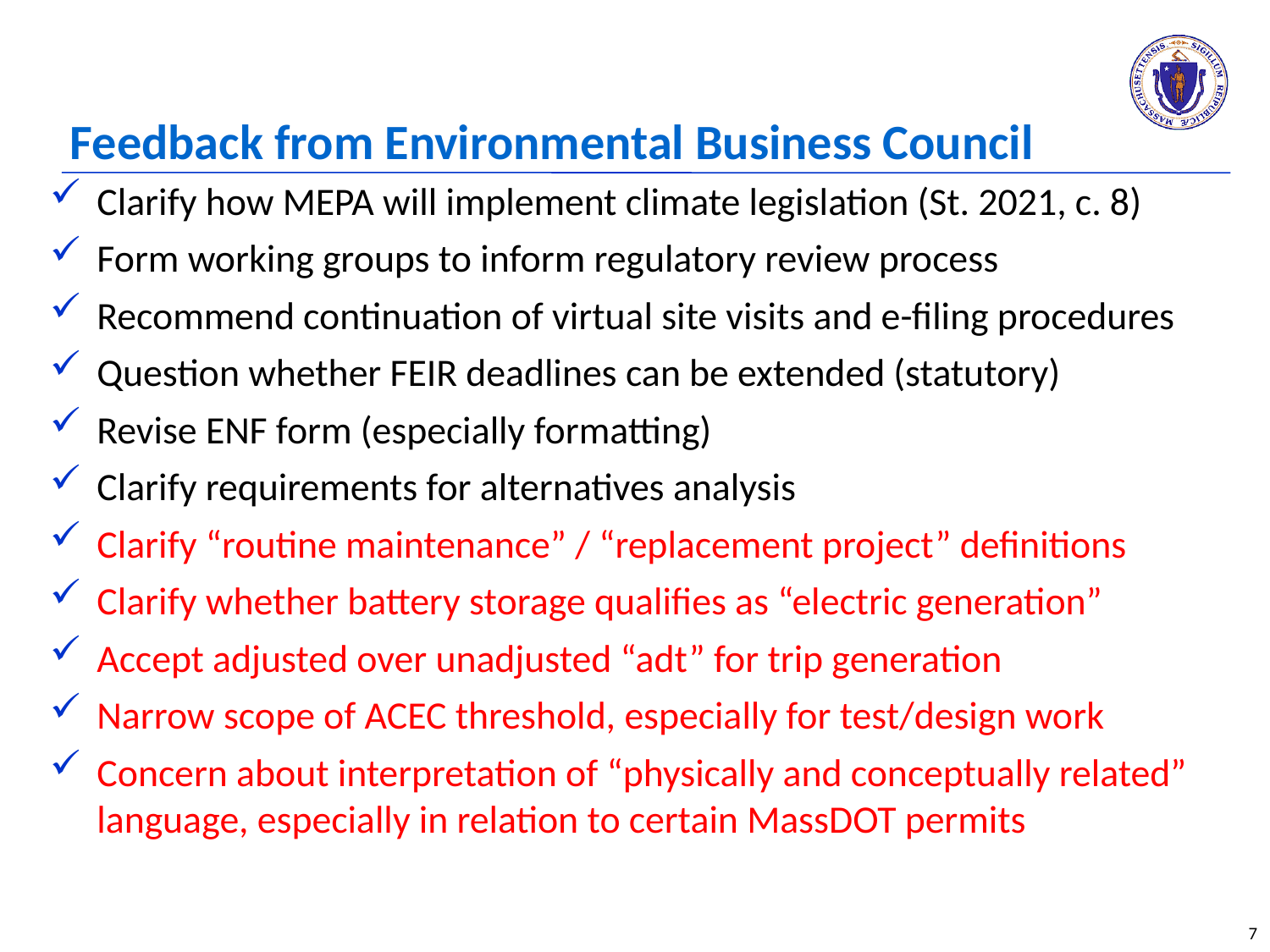

# Feedback from Environmental Business Council
Clarify how MEPA will implement climate legislation (St. 2021, c. 8)
Form working groups to inform regulatory review process
Recommend continuation of virtual site visits and e-filing procedures
Question whether FEIR deadlines can be extended (statutory)
Revise ENF form (especially formatting)
Clarify requirements for alternatives analysis
Clarify “routine maintenance” / “replacement project” definitions
Clarify whether battery storage qualifies as “electric generation”
Accept adjusted over unadjusted “adt” for trip generation
Narrow scope of ACEC threshold, especially for test/design work
Concern about interpretation of “physically and conceptually related” language, especially in relation to certain MassDOT permits

7